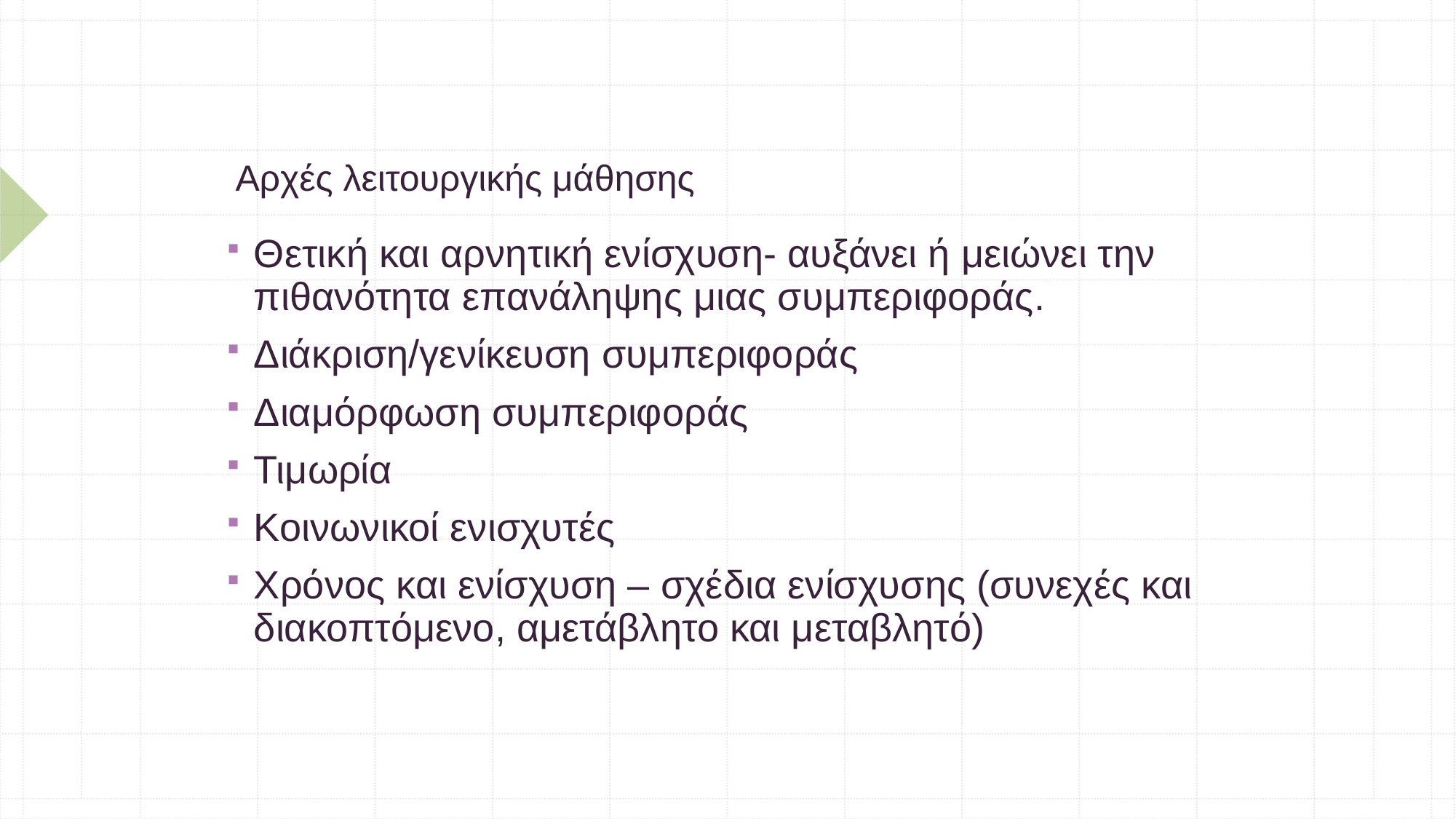

# Αρχές λειτουργικής μάθησης
Θετική και αρνητική ενίσχυση- αυξάνει ή μειώνει την πιθανότητα επανάληψης μιας συμπεριφοράς.
Διάκριση/γενίκευση συμπεριφοράς
Διαμόρφωση συμπεριφοράς
Τιμωρία
Κοινωνικοί ενισχυτές
Χρόνος και ενίσχυση – σχέδια ενίσχυσης (συνεχές και διακοπτόμενο, αμετάβλητο και μεταβλητό)